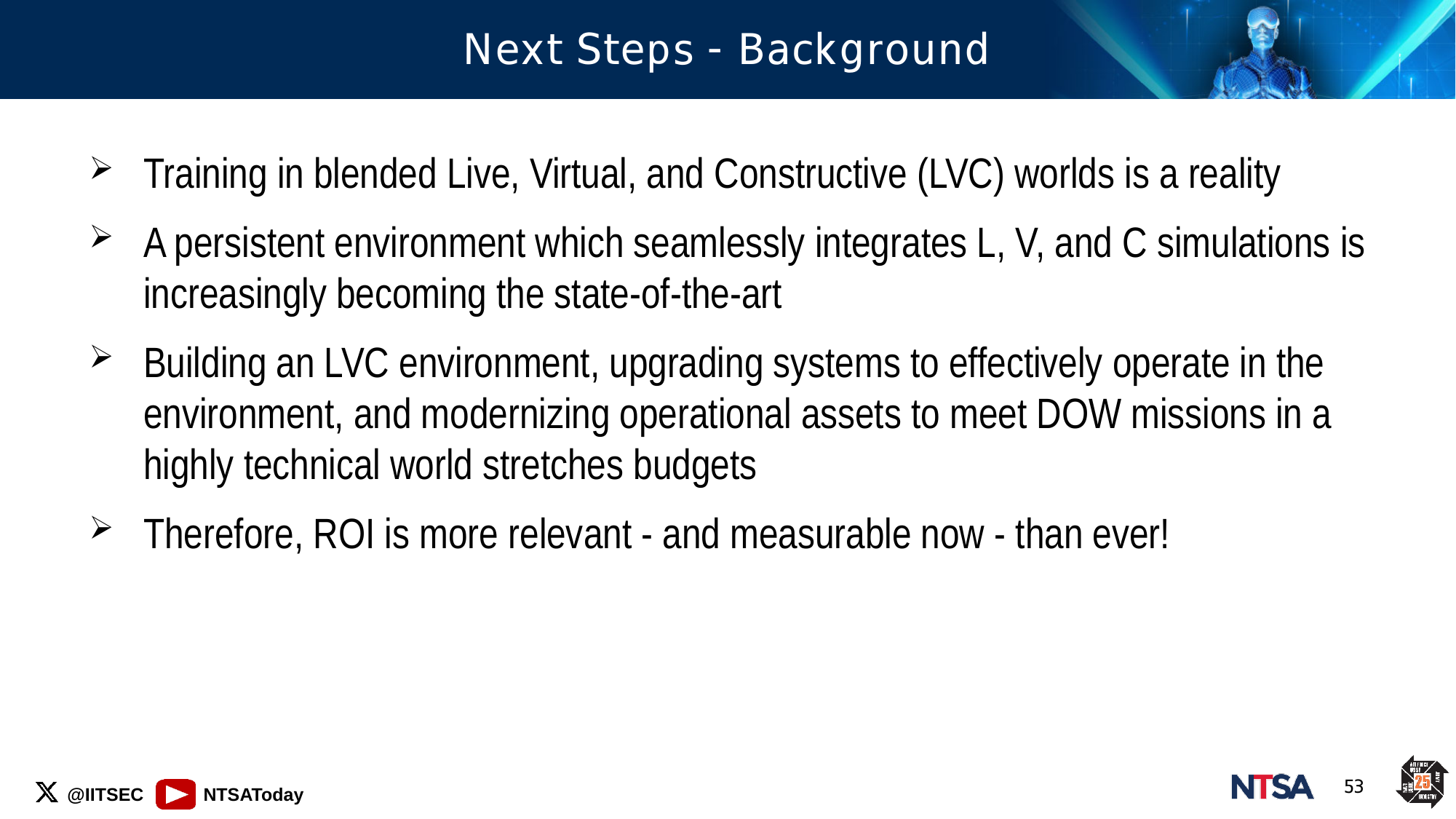

# Next Steps - Background
Training in blended Live, Virtual, and Constructive (LVC) worlds is a reality
A persistent environment which seamlessly integrates L, V, and C simulations is increasingly becoming the state-of-the-art
Building an LVC environment, upgrading systems to effectively operate in the environment, and modernizing operational assets to meet DOW missions in a highly technical world stretches budgets
Therefore, ROI is more relevant - and measurable now - than ever!